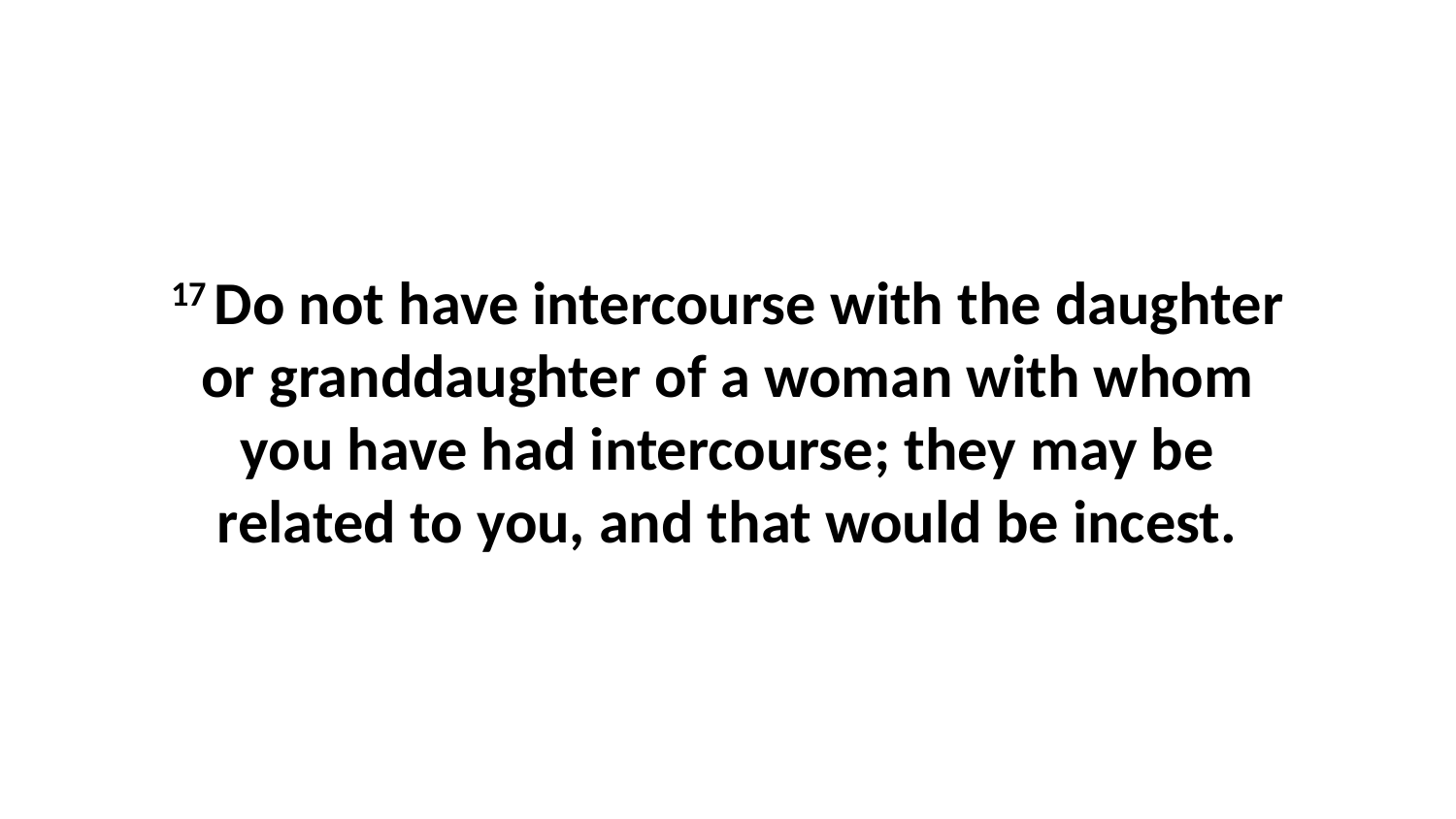

17 Do not have intercourse with the daughter or granddaughter of a woman with whom you have had intercourse; they may be related to you, and that would be incest.